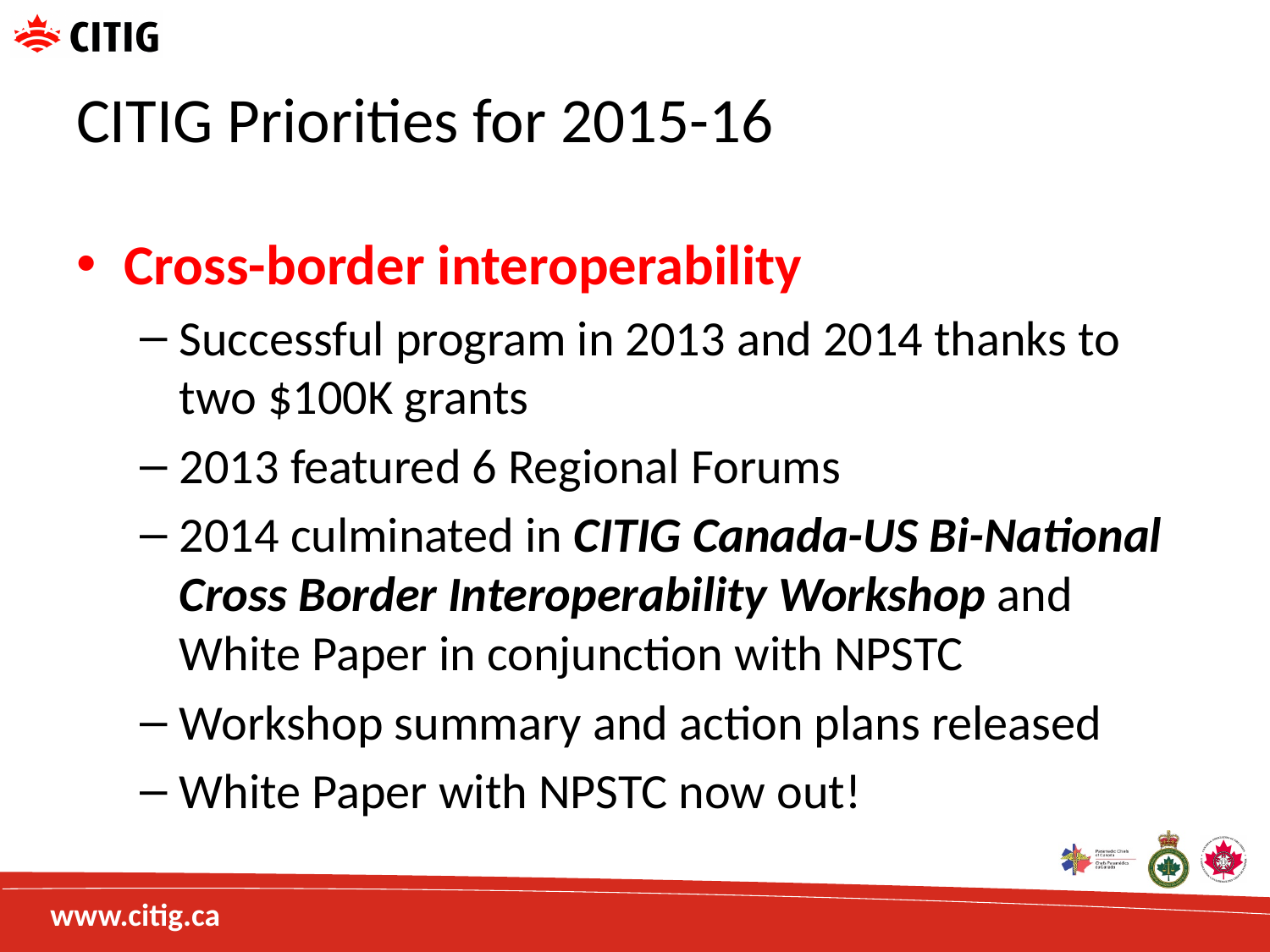

# CITIG Priorities for 2015-16
Cross-border interoperability
Successful program in 2013 and 2014 thanks to two $100K grants
2013 featured 6 Regional Forums
2014 culminated in CITIG Canada-US Bi-National Cross Border Interoperability Workshop and White Paper in conjunction with NPSTC
Workshop summary and action plans released
White Paper with NPSTC now out!